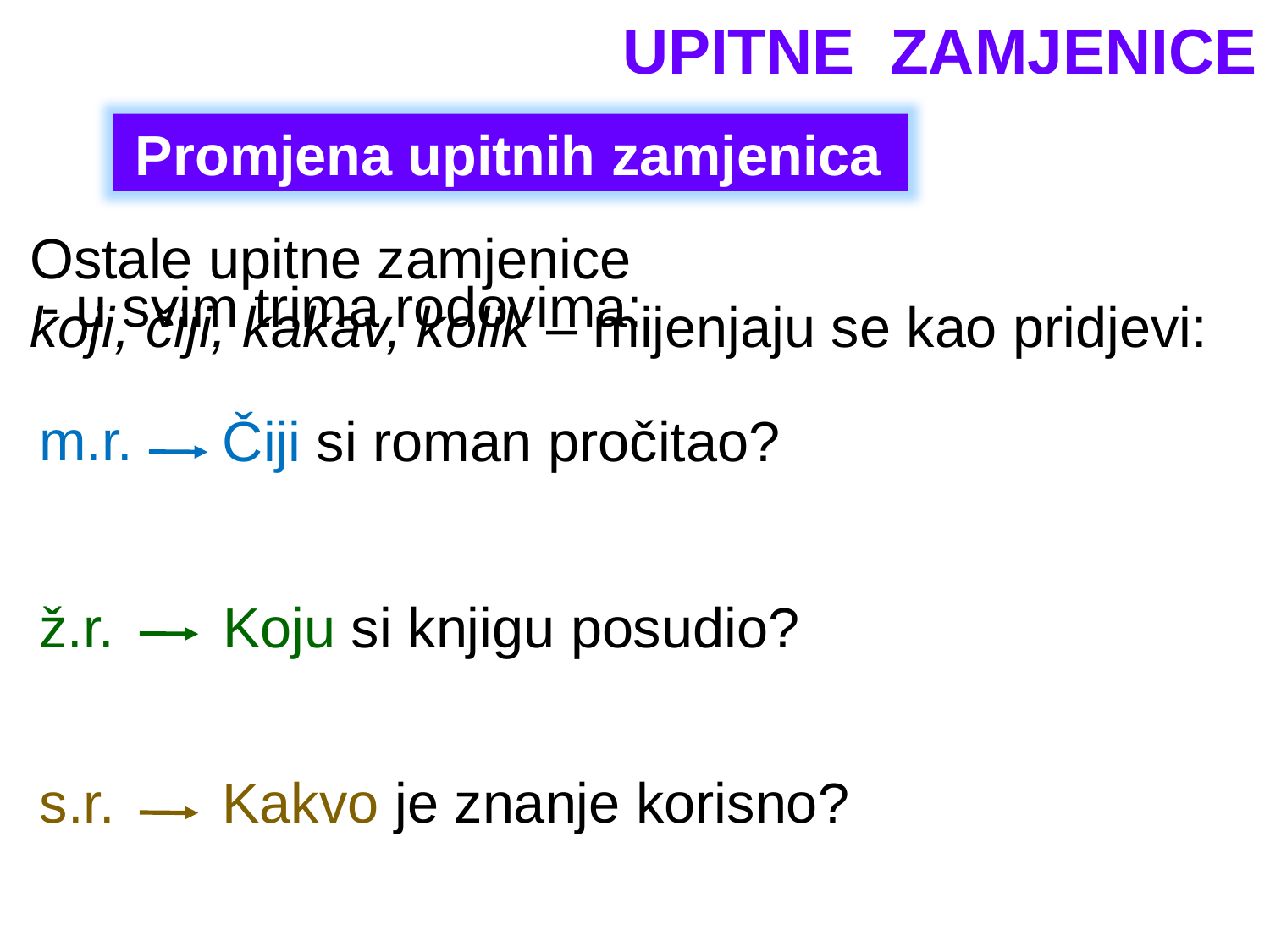

UPITNE  ZAMJENICE
Promjena upitnih zamjenica

Ostale upitne zamjenice
koji, čiji, kakav, kolik – mijenjaju se kao pridjevi:
- u svim trima rodovima:
m.r.
Čiji si roman pročitao?
ž.r.
Koju si knjigu posudio?
s.r.
Kakvo je znanje korisno?